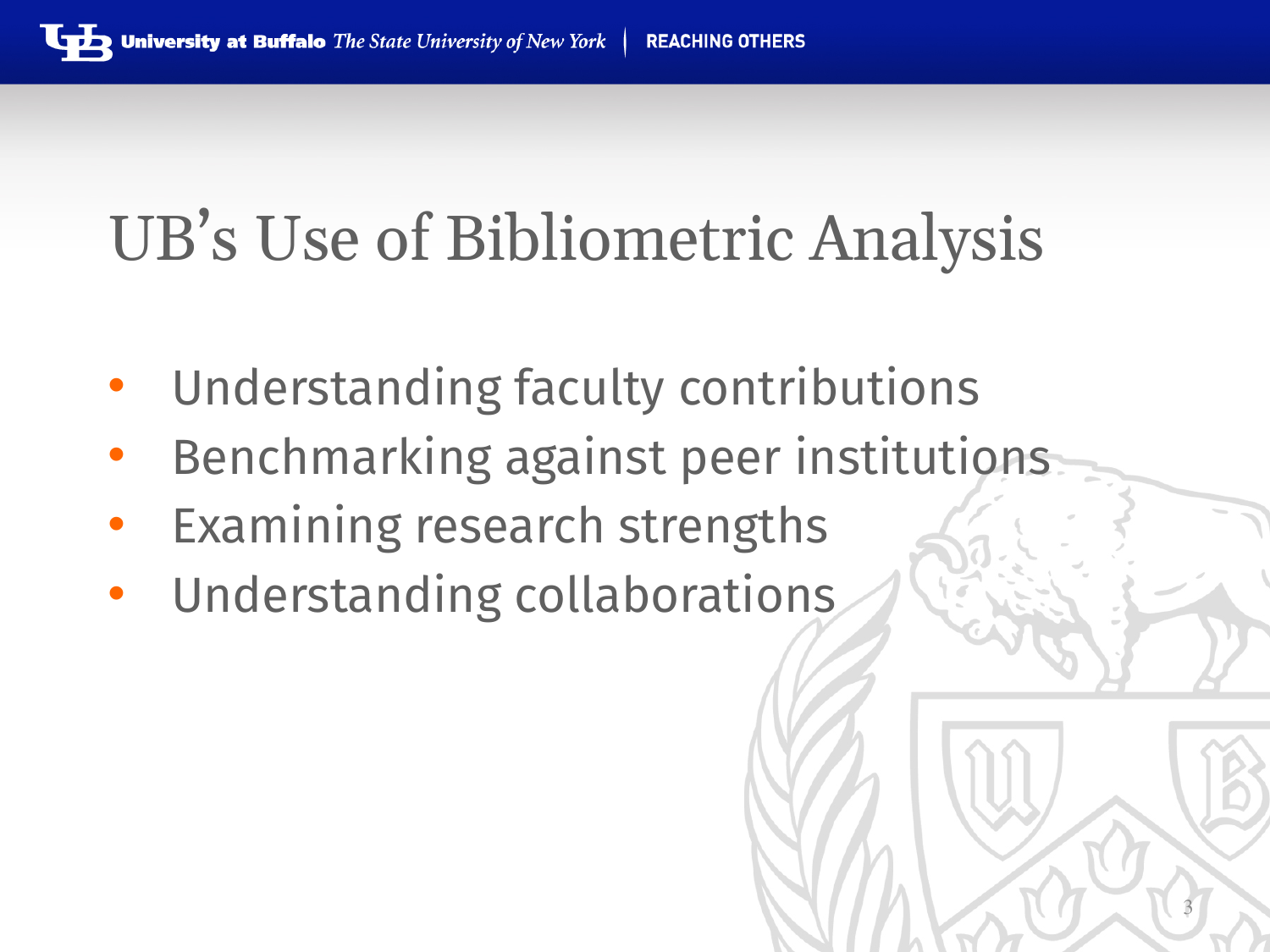

# UB’s Use of Bibliometric Analysis
Understanding faculty contributions
Benchmarking against peer institutions
Examining research strengths
Understanding collaborations

3